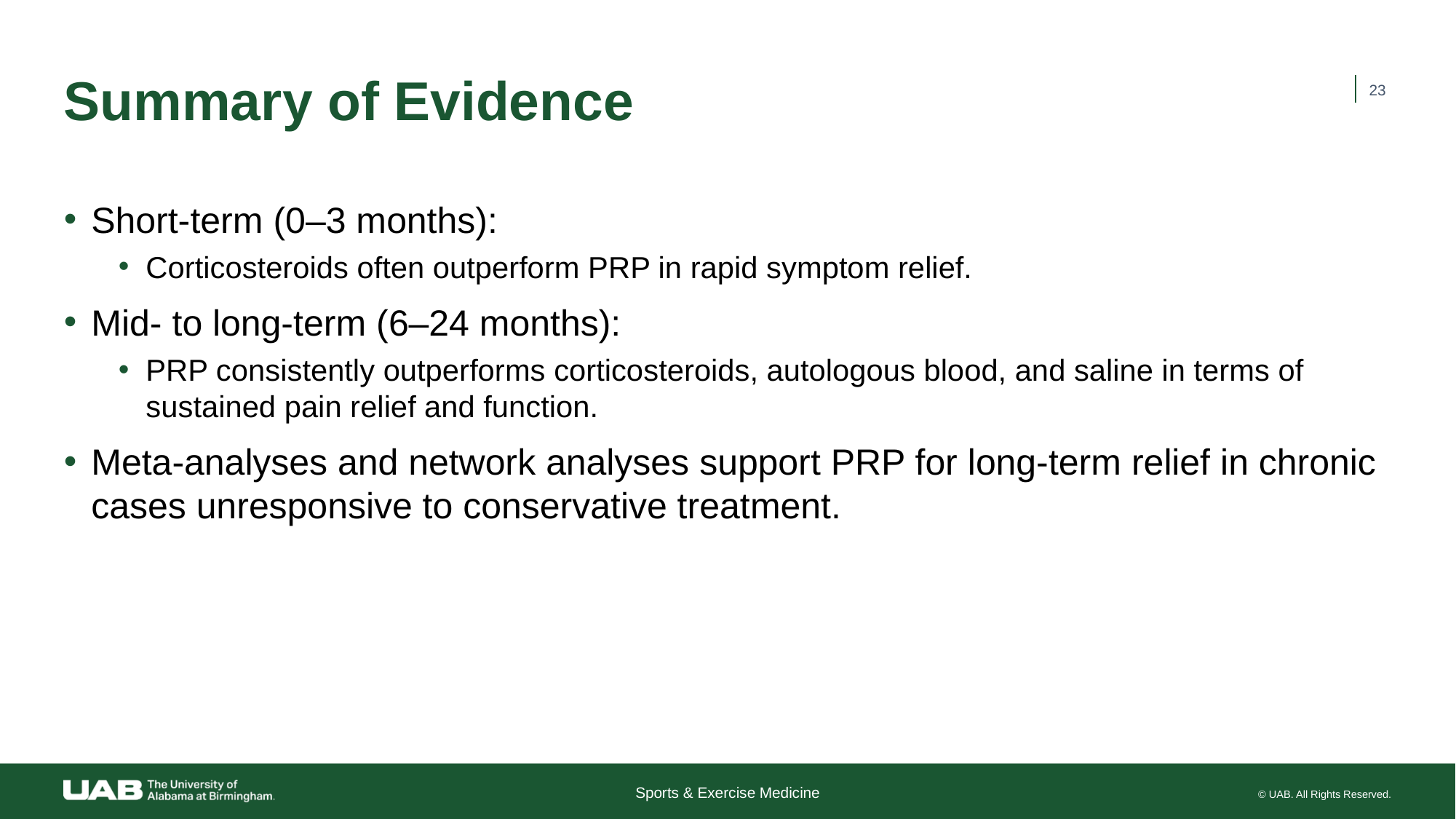

# Summary of Evidence
23
Short-term (0–3 months):
Corticosteroids often outperform PRP in rapid symptom relief.
Mid- to long-term (6–24 months):
PRP consistently outperforms corticosteroids, autologous blood, and saline in terms of sustained pain relief and function.
Meta-analyses and network analyses support PRP for long-term relief in chronic cases unresponsive to conservative treatment.

Sports & Exercise Medicine